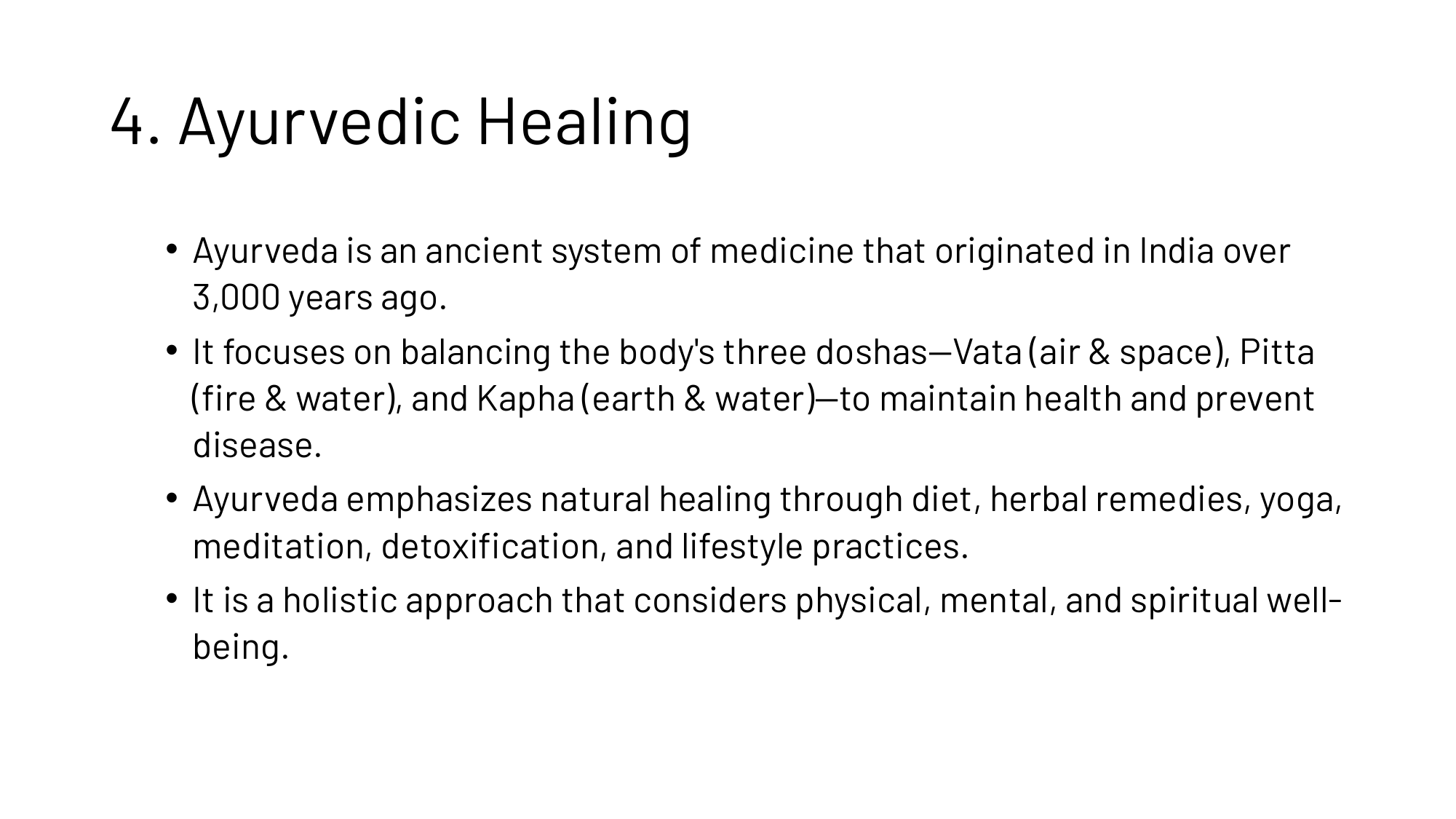

# 4. Ayurvedic Healing
Ayurveda is an ancient system of medicine that originated in India over 3,000 years ago.
It focuses on balancing the body's three doshas—Vata (air & space), Pitta (fire & water), and Kapha (earth & water)—to maintain health and prevent disease.
Ayurveda emphasizes natural healing through diet, herbal remedies, yoga, meditation, detoxification, and lifestyle practices.
It is a holistic approach that considers physical, mental, and spiritual well-being.